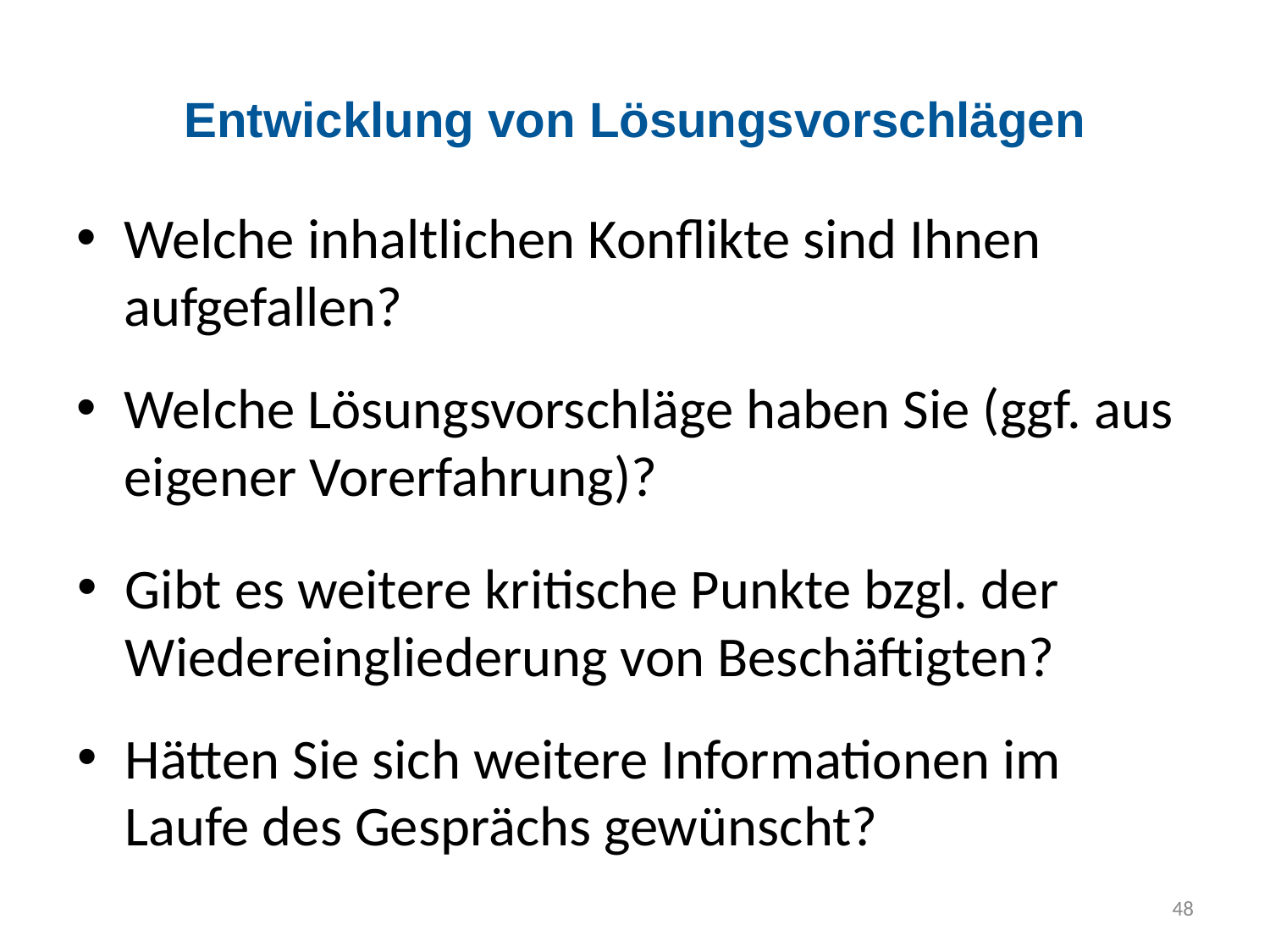

# Entwicklung von Lösungsvorschlägen
Welche inhaltlichen Konflikte sind Ihnen aufgefallen?
Welche Lösungsvorschläge haben Sie (ggf. aus eigener Vorerfahrung)?
Gibt es weitere kritische Punkte bzgl. der Wiedereingliederung von Beschäftigten?
Hätten Sie sich weitere Informationen im Laufe des Gesprächs gewünscht?
48